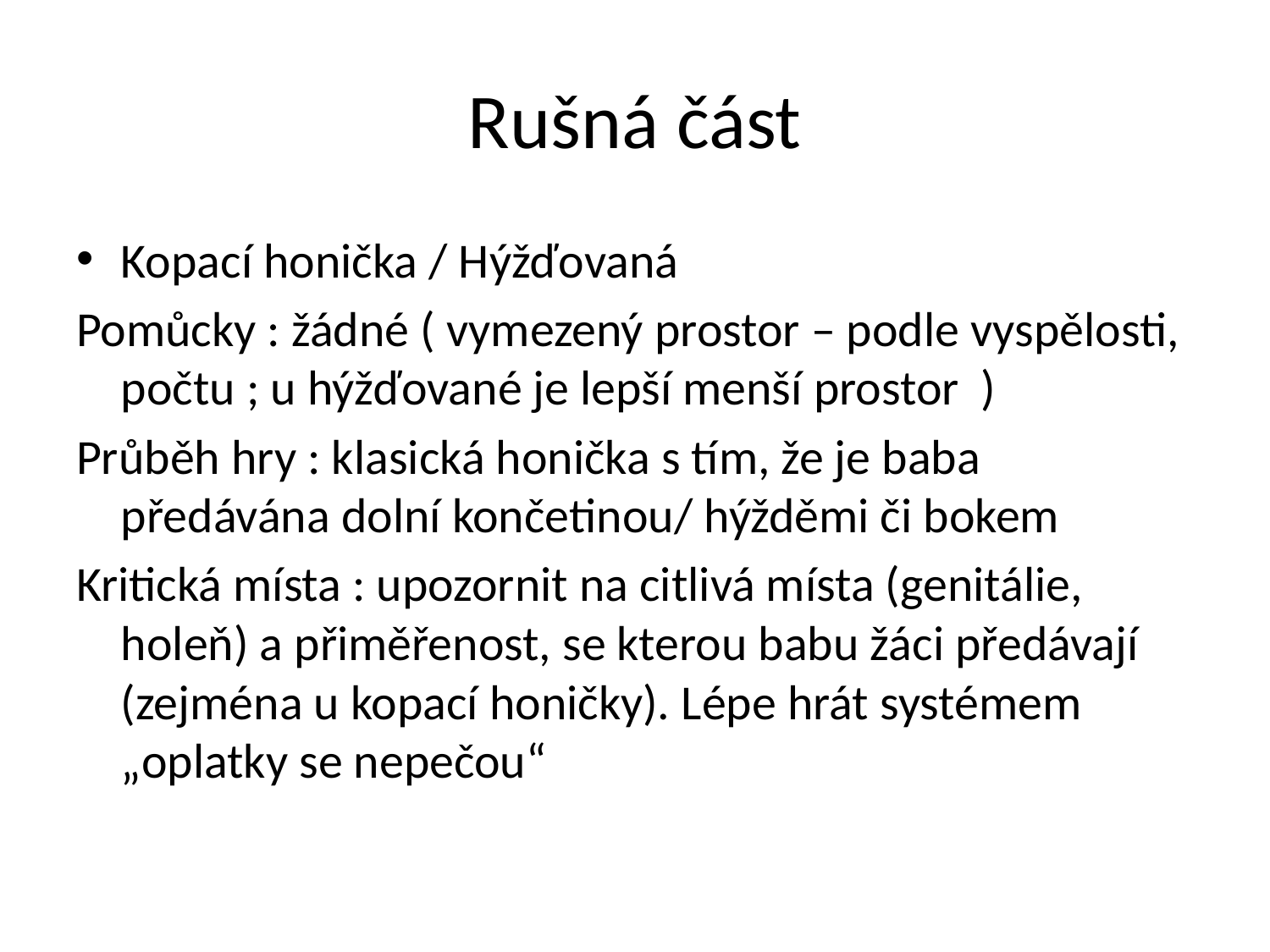

# Rušná část
Kopací honička / Hýžďovaná
Pomůcky : žádné ( vymezený prostor – podle vyspělosti, počtu ; u hýžďované je lepší menší prostor  )
Průběh hry : klasická honička s tím, že je baba předávána dolní končetinou/ hýžděmi či bokem
Kritická místa : upozornit na citlivá místa (genitálie, holeň) a přiměřenost, se kterou babu žáci předávají (zejména u kopací honičky). Lépe hrát systémem „oplatky se nepečou“